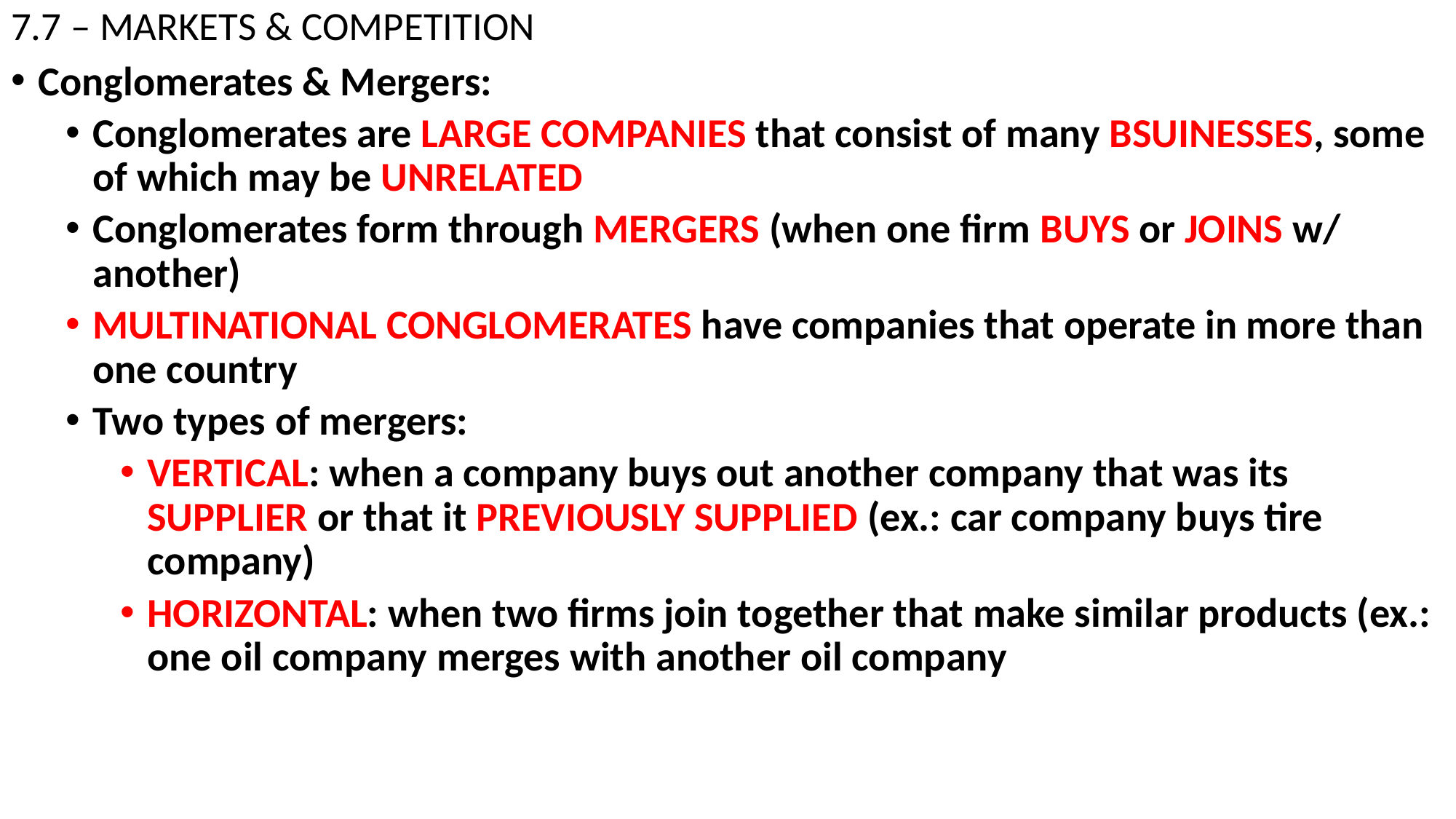

# 7.7 – MARKETS & COMPETITION
Conglomerates & Mergers:
Conglomerates are LARGE COMPANIES that consist of many BSUINESSES, some of which may be UNRELATED
Conglomerates form through MERGERS (when one firm BUYS or JOINS w/ another)
MULTINATIONAL CONGLOMERATES have companies that operate in more than one country
Two types of mergers:
VERTICAL: when a company buys out another company that was its SUPPLIER or that it PREVIOUSLY SUPPLIED (ex.: car company buys tire company)
HORIZONTAL: when two firms join together that make similar products (ex.: one oil company merges with another oil company